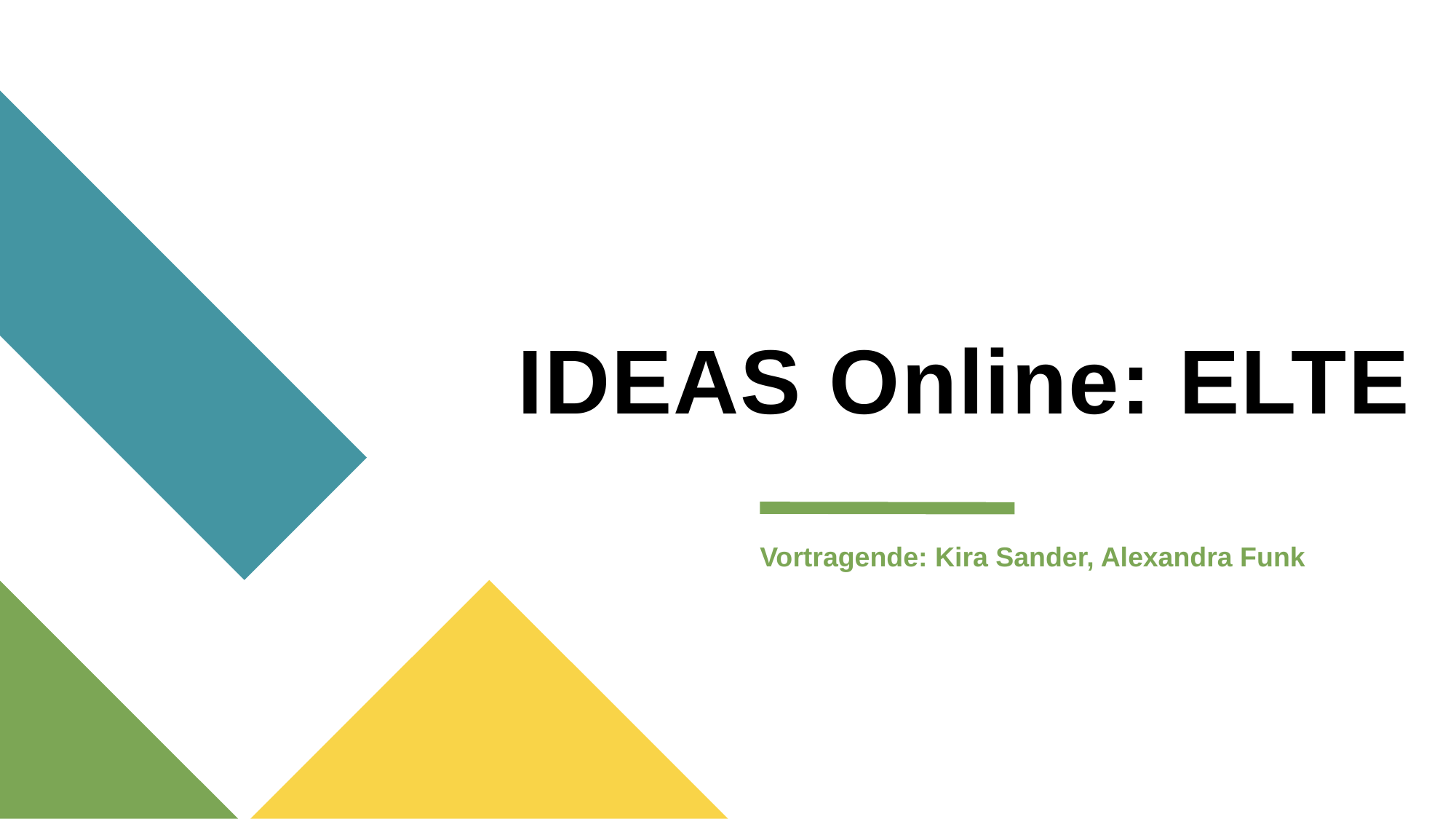

# IDEAS Online: ELTE
Vortragende: Kira Sander, Alexandra Funk